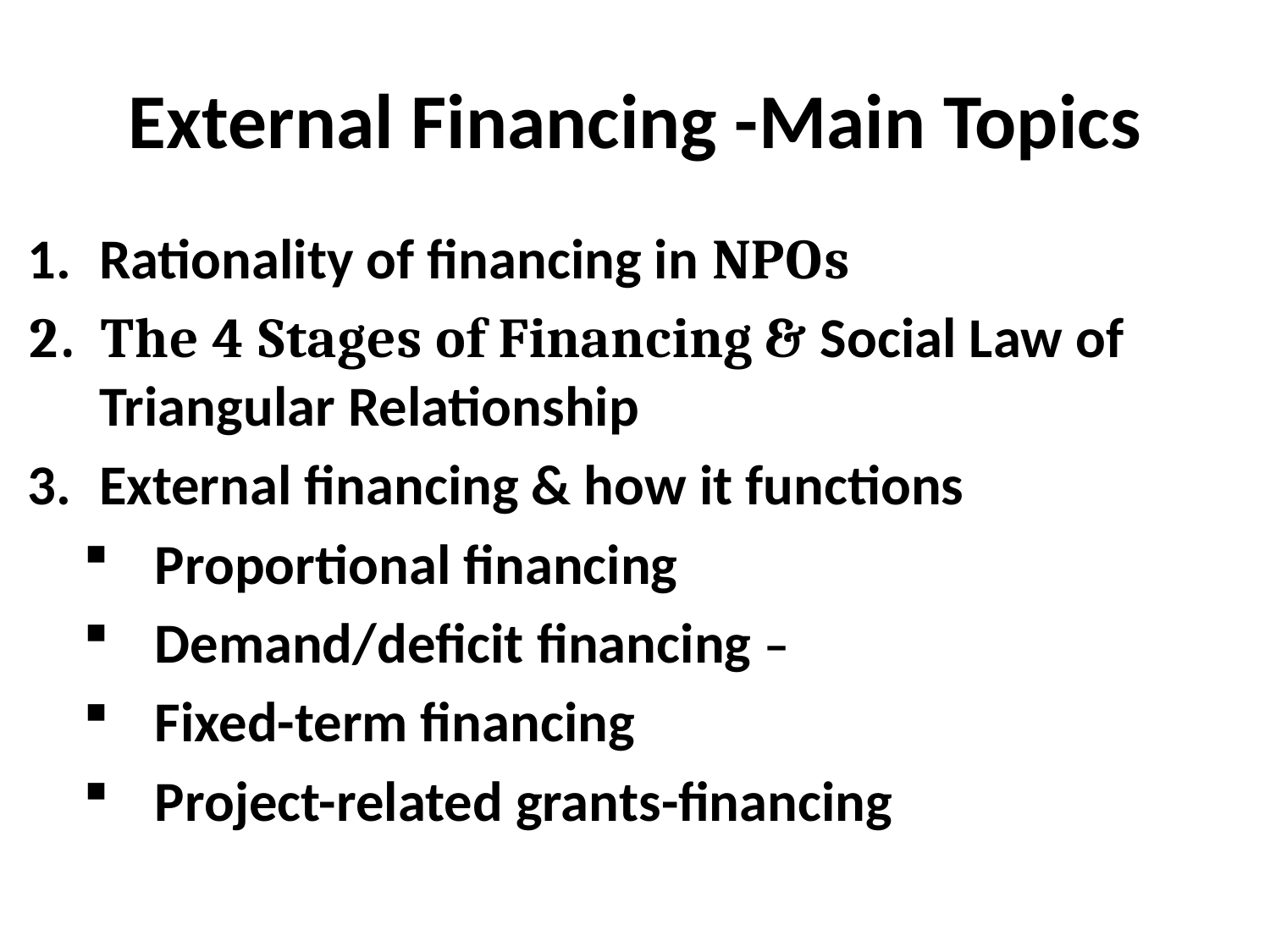

# External Financing -Main Topics
Rationality of financing in NPOs
The 4 Stages of Financing & Social Law of Triangular Relationship
External financing & how it functions
Proportional financing
Demand/deficit financing –
Fixed-term financing
Project-related grants-financing